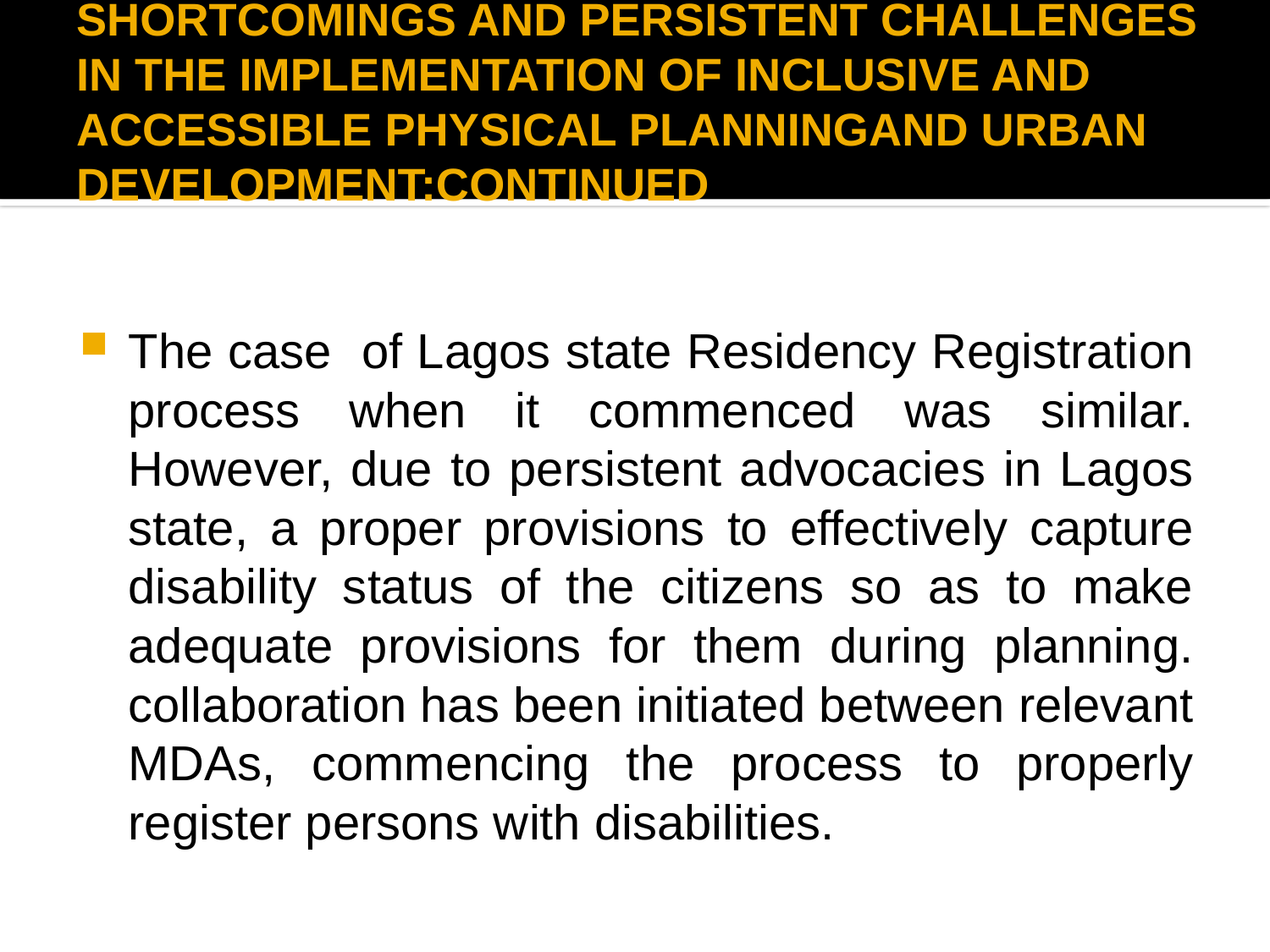

# SHORTCOMINGS AND PERSISTENT CHALLENGES IN THE IMPLEMENTATION OF INCLUSIVE AND ACCESSIBLE PHYSICAL PLANNINGAND URBAN DEVELOPMENT:CONTINUED
The case  of Lagos state Residency Registration process when it commenced was similar. However, due to persistent advocacies in Lagos state, a proper provisions to effectively capture disability status of the citizens so as to make adequate provisions for them during planning. collaboration has been initiated between relevant MDAs, commencing the process to properly register persons with disabilities.